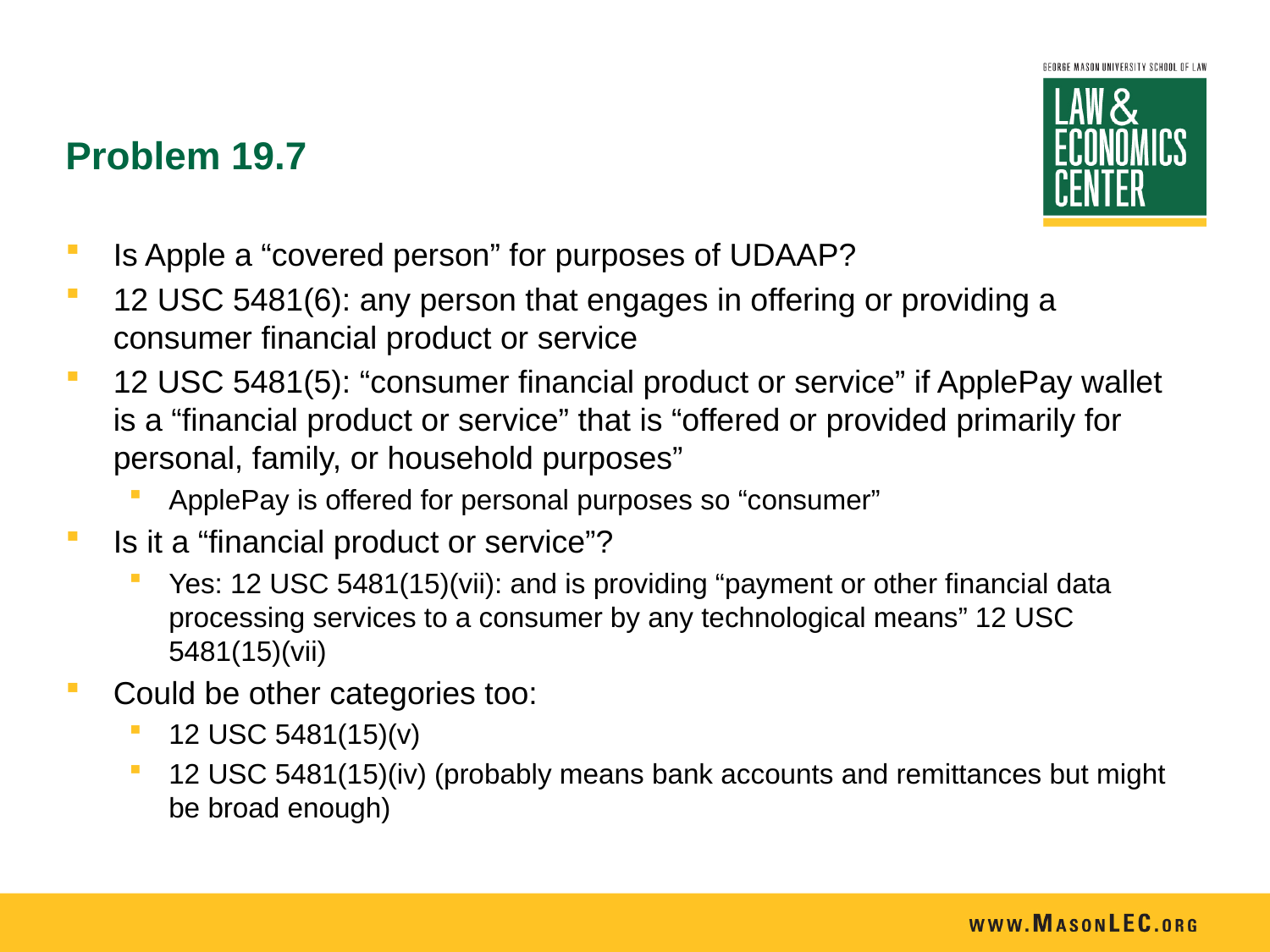

# Problem 19.7
Is Apple a “covered person” for purposes of UDAAP?
12 USC 5481(6): any person that engages in offering or providing a consumer financial product or service
12 USC 5481(5): “consumer financial product or service” if ApplePay wallet is a “financial product or service” that is “offered or provided primarily for personal, family, or household purposes”
ApplePay is offered for personal purposes so “consumer”
Is it a “financial product or service”?
Yes: 12 USC 5481(15)(vii): and is providing “payment or other financial data processing services to a consumer by any technological means” 12 USC 5481(15)(vii)
Could be other categories too:
12 USC 5481(15)(v)
12 USC 5481(15)(iv) (probably means bank accounts and remittances but might be broad enough)